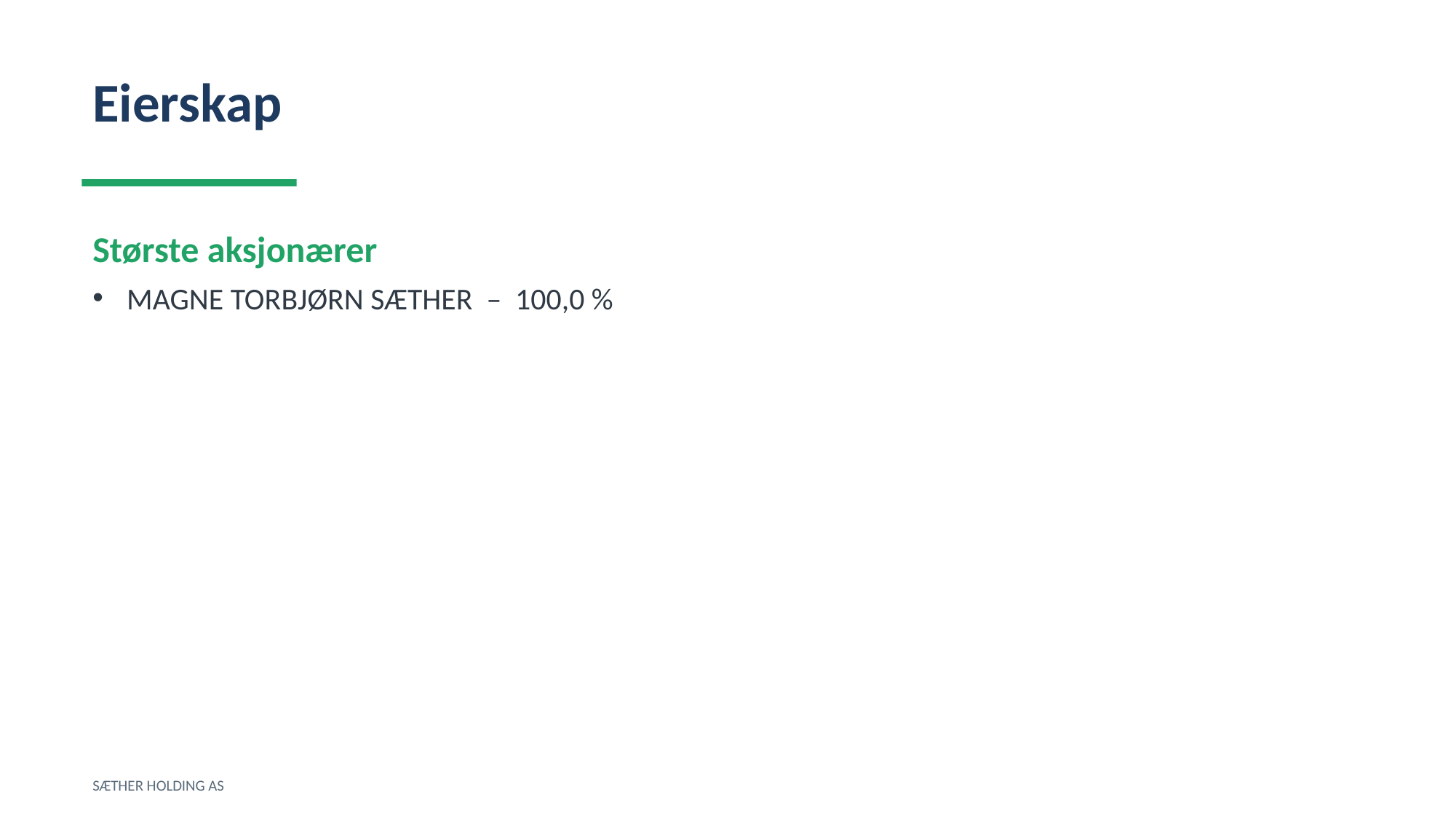

Eierskap

Største aksjonærer
MAGNE TORBJØRN SÆTHER  –  100,0 %
SÆTHER HOLDING AS